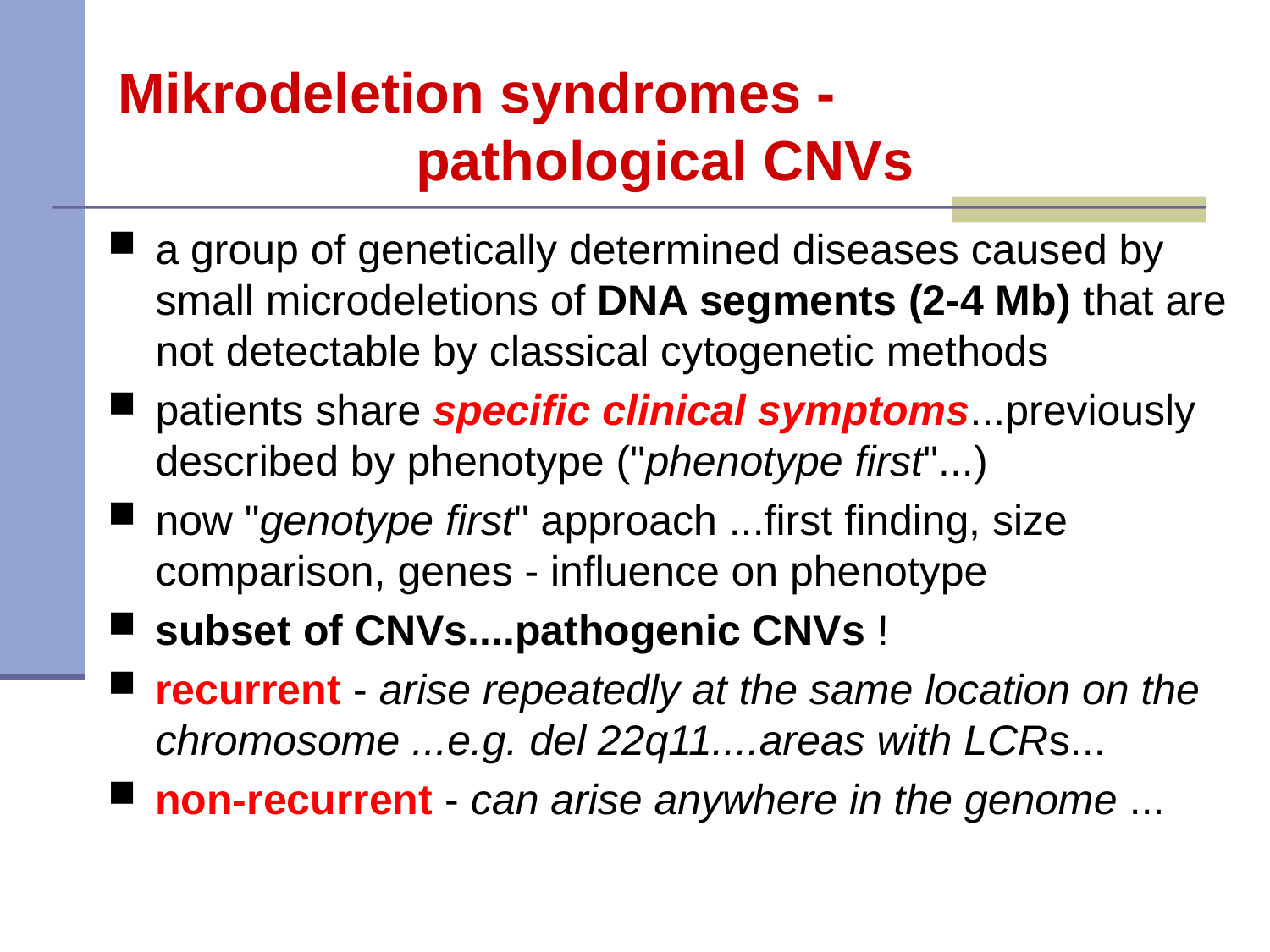

# Mikrodeletion syndromes -                         pathological CNVs
a group of genetically determined diseases caused by small microdeletions of DNA segments (2-4 Mb) that are not detectable by classical cytogenetic methods
patients share specific clinical symptoms...previously described by phenotype ("phenotype first"...)
now "genotype first" approach ...first finding, size comparison, genes - influence on phenotype
subset of CNVs....pathogenic CNVs !
recurrent - arise repeatedly at the same location on the chromosome ...e.g. del 22q11....areas with LCRs...
non-recurrent - can arise anywhere in the genome ...